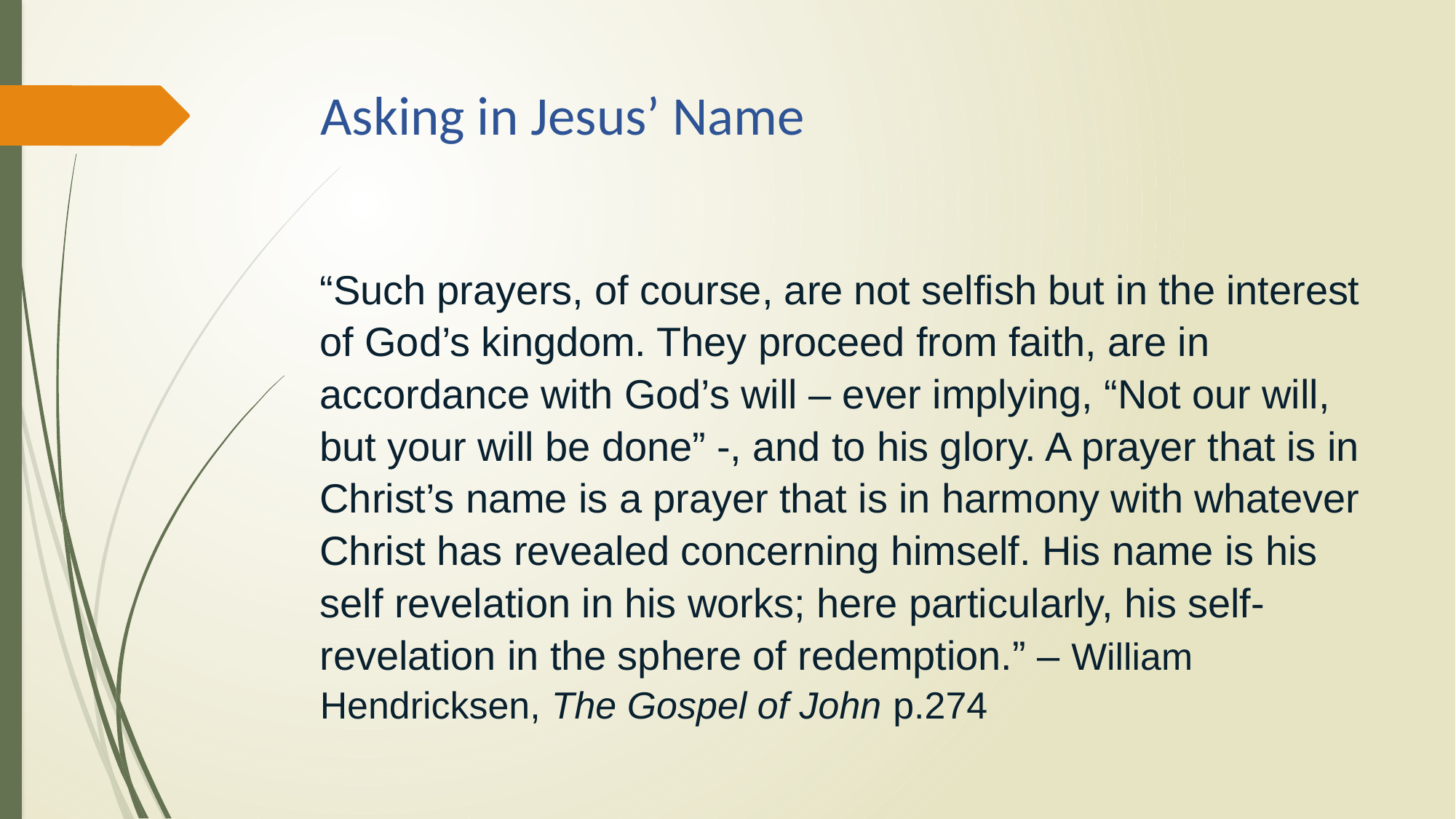

# Asking in Jesus’ Name
“Such prayers, of course, are not selfish but in the interest of God’s kingdom. They proceed from faith, are in accordance with God’s will – ever implying, “Not our will, but your will be done” -, and to his glory. A prayer that is in Christ’s name is a prayer that is in harmony with whatever Christ has revealed concerning himself. His name is his self revelation in his works; here particularly, his self-revelation in the sphere of redemption.” – William Hendricksen, The Gospel of John p.274